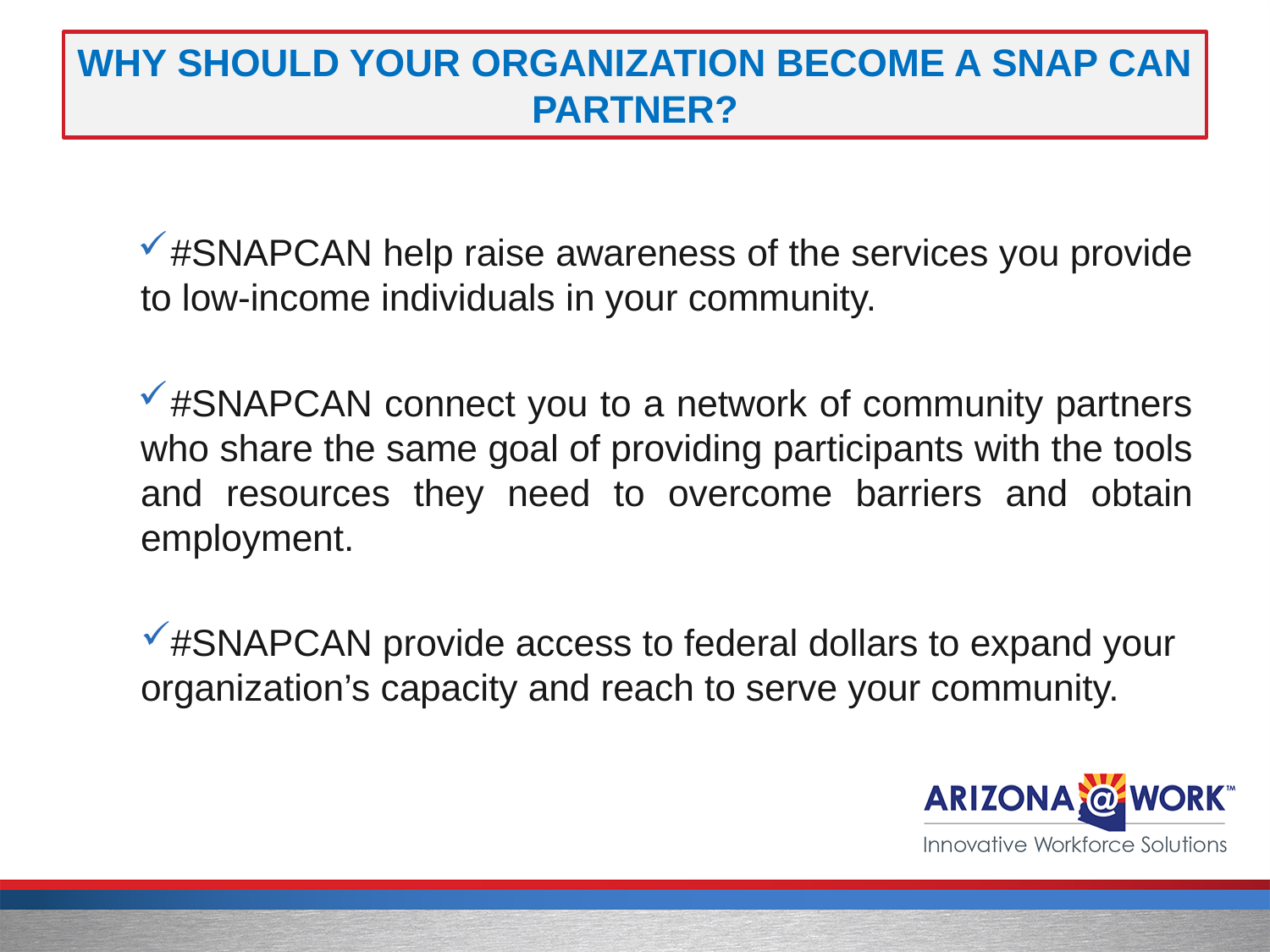

# WHY SHOULD YOUR ORGANIZATION BECOME A SNAP CAN PARTNER?

#SNAPCAN help raise awareness of the services you provide to low-income individuals in your community.

#SNAPCAN connect you to a network of community partners who share the same goal of providing participants with the tools and resources they need to overcome barriers and obtain employment.

#SNAPCAN provide access to federal dollars to expand your organization’s capacity and reach to serve your community.